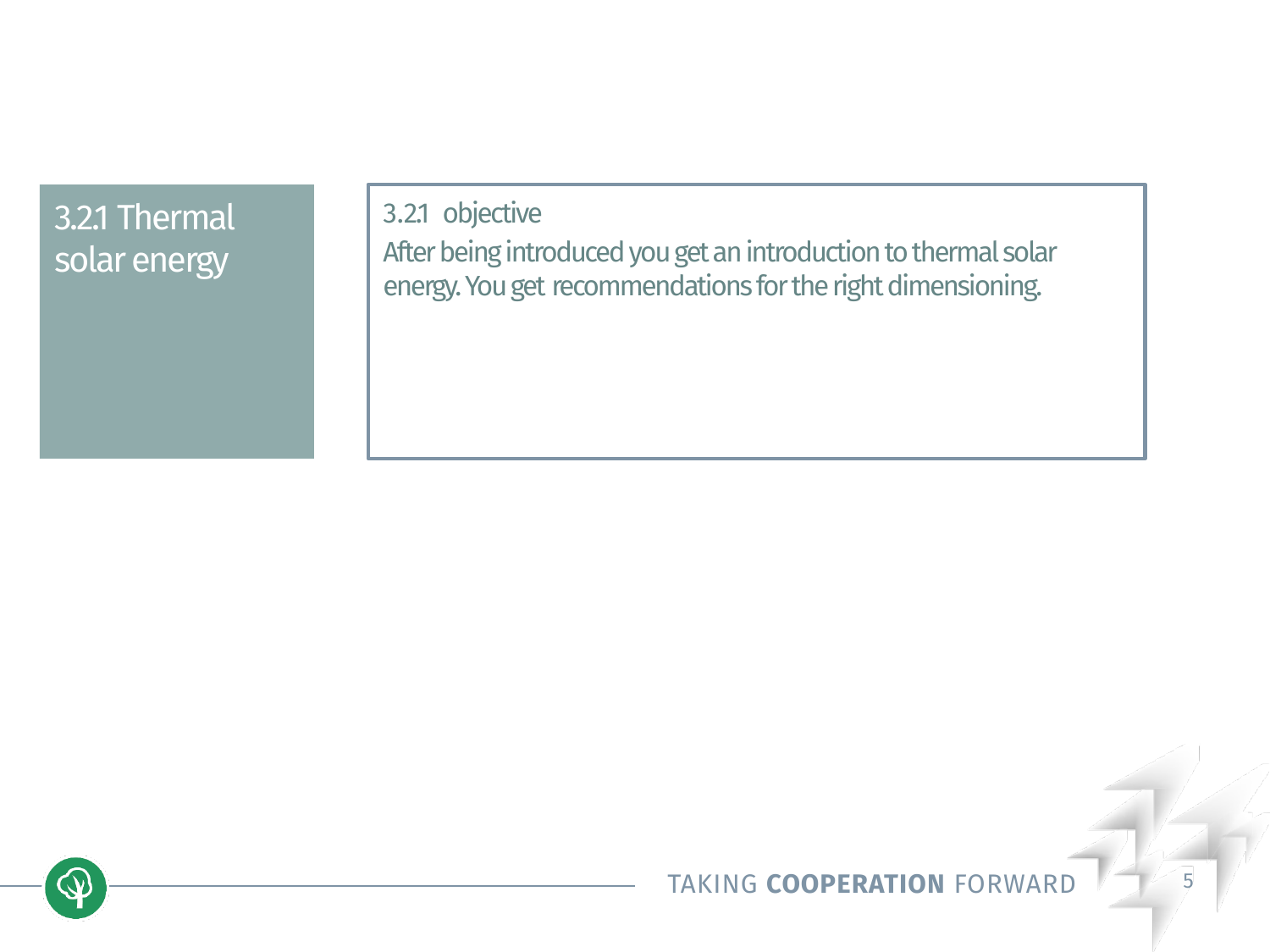

3.2.1 Thermal solar energy
3.2.1  objective
After being introduced you get an introduction to thermal solar energy. You get recommendations for the right dimensioning.